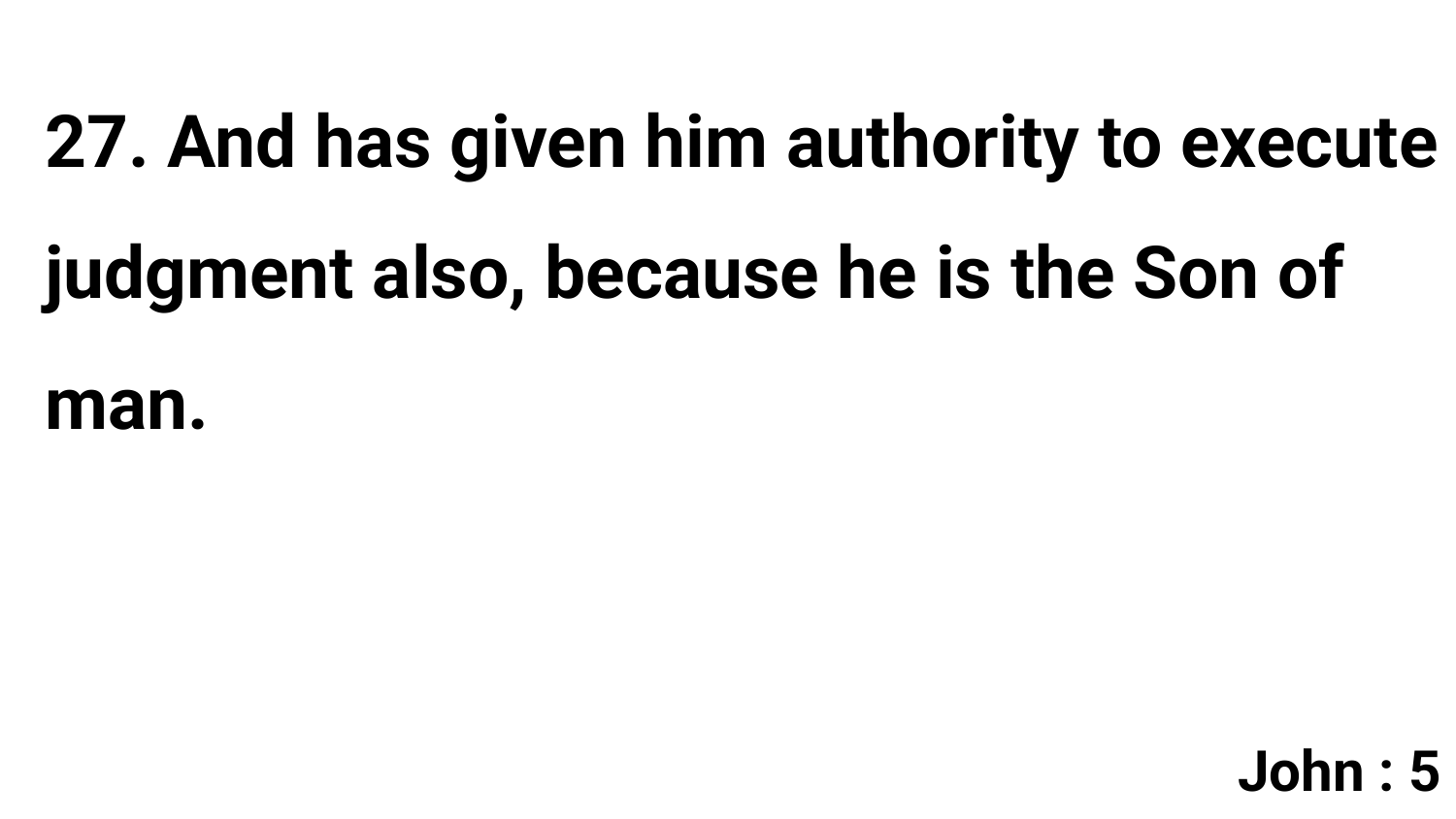

27. And has given him authority to execute judgment also, because he is the Son of man.
John : 5